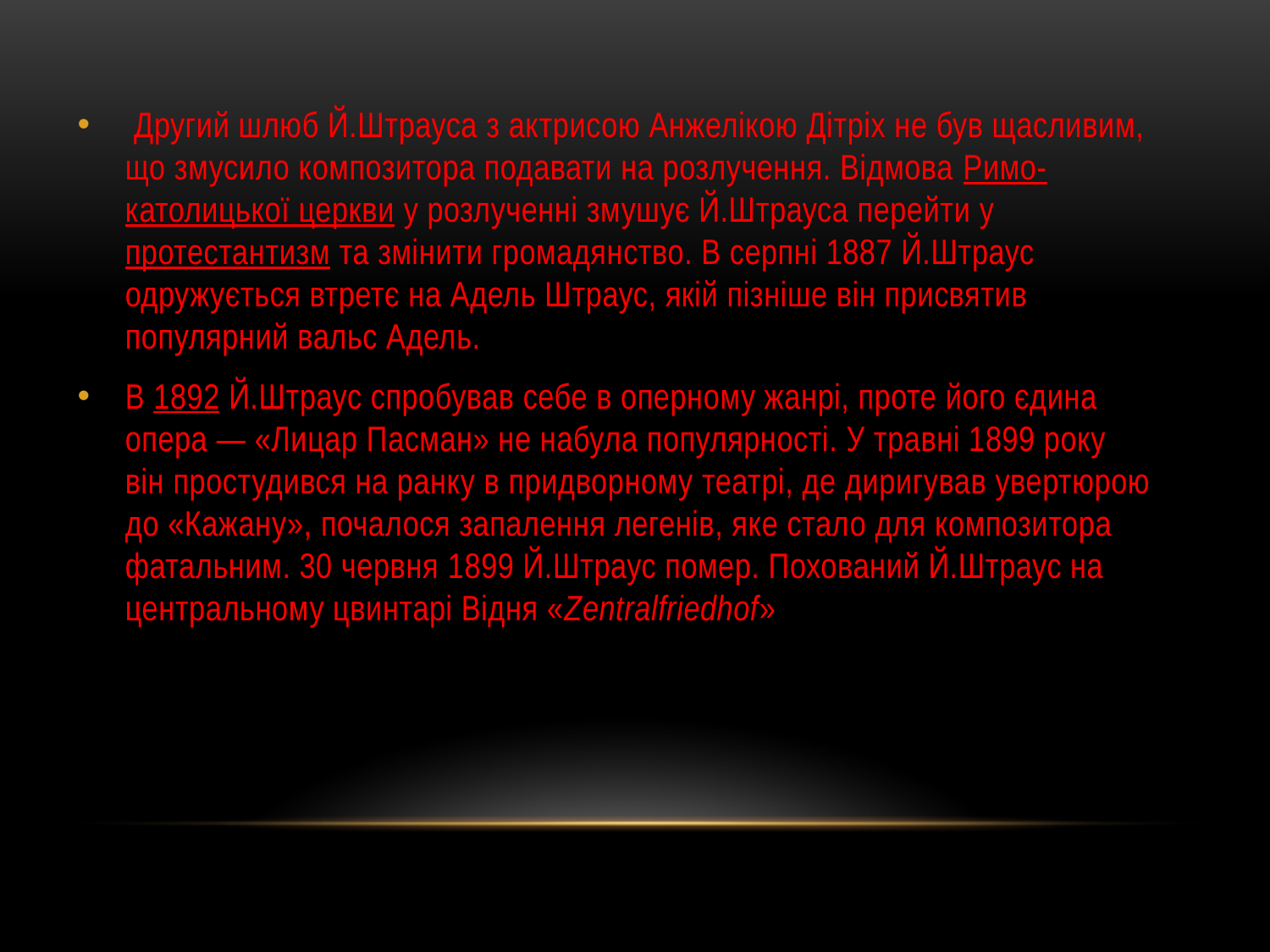

Другий шлюб Й.Штрауса з актрисою Анжелікою Дітріх не був щасливим, що змусило композитора подавати на розлучення. Відмова Римо-католицької церкви у розлученні змушує Й.Штрауса перейти у протестантизм та змінити громадянство. В серпні 1887 Й.Штраус одружується втретє на Адель Штраус, якій пізніше він присвятив популярний вальс Адель.
В 1892 Й.Штраус спробував себе в оперному жанрі, проте його єдина опера — «Лицар Пасман» не набула популярності. У травні 1899 року він простудився на ранку в придворному театрі, де диригував увертюрою до «Кажану», почалося запалення легенів, яке стало для композитора фатальним. 30 червня 1899 Й.Штраус помер. Похований Й.Штраус на центральному цвинтарі Відня «Zentralfriedhof»
#